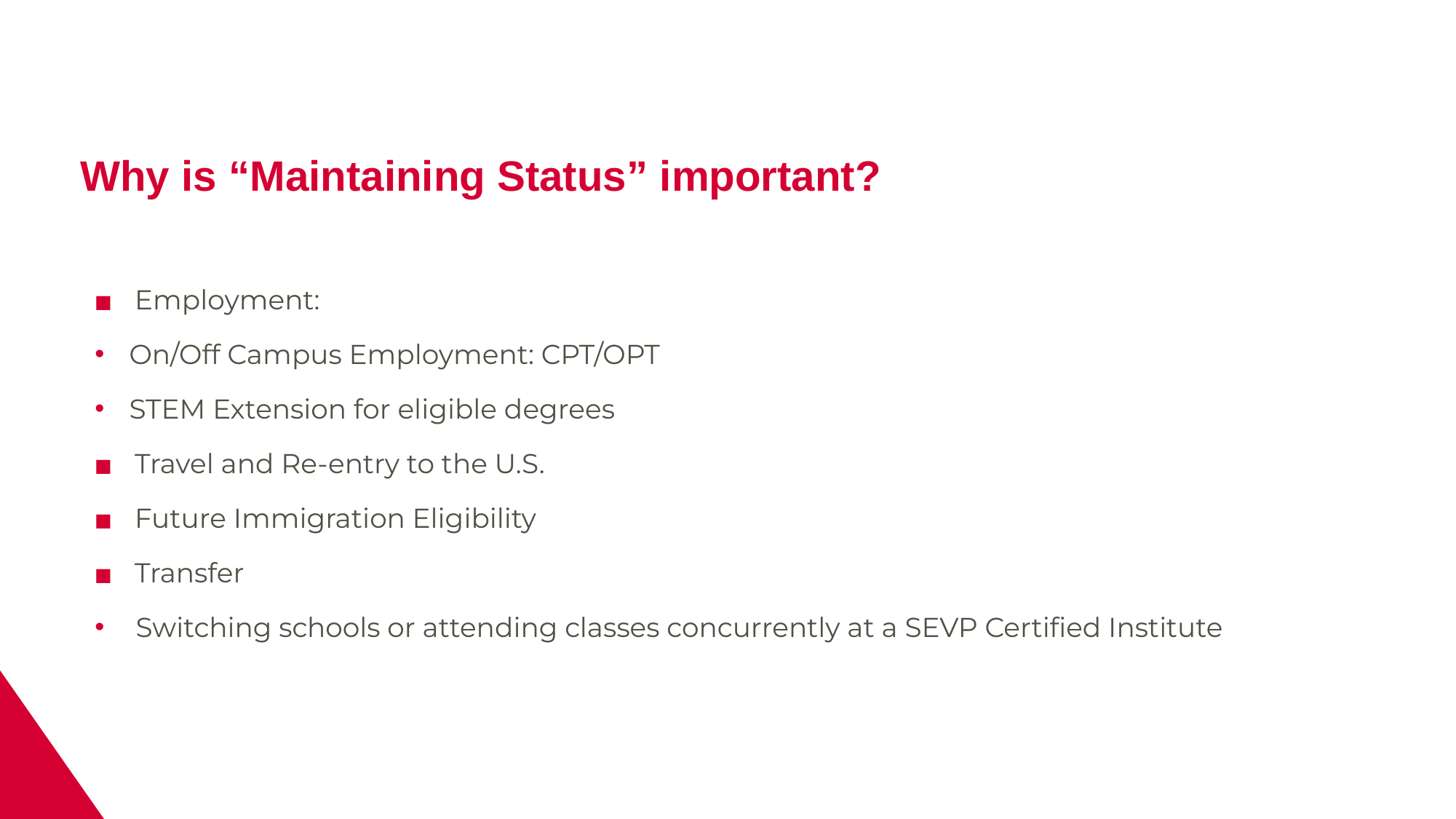

Why is “Maintaining Status” important?
Employment:
On/Off Campus Employment: CPT/OPT
STEM Extension for eligible degrees
Travel and Re-entry to the U.S.
Future Immigration Eligibility
Transfer
Switching schools or attending classes concurrently at a SEVP Certified Institute